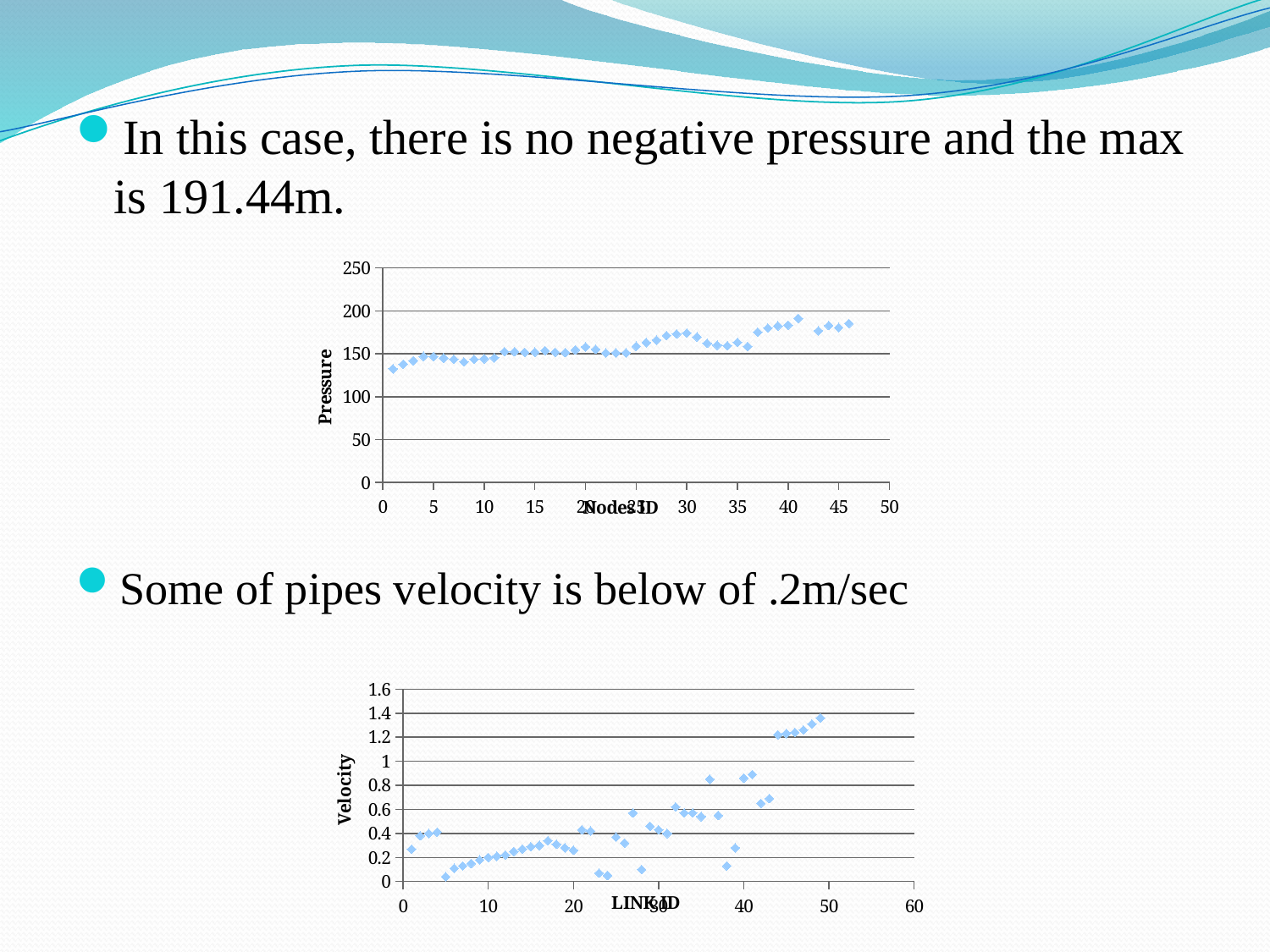

In this case, there is no negative pressure and the max is 191.44m.

Some of pipes velocity is below of .2m/sec

### Chart

| Category |  |
|---|---|

### Chart

| Category |  |
|---|---|